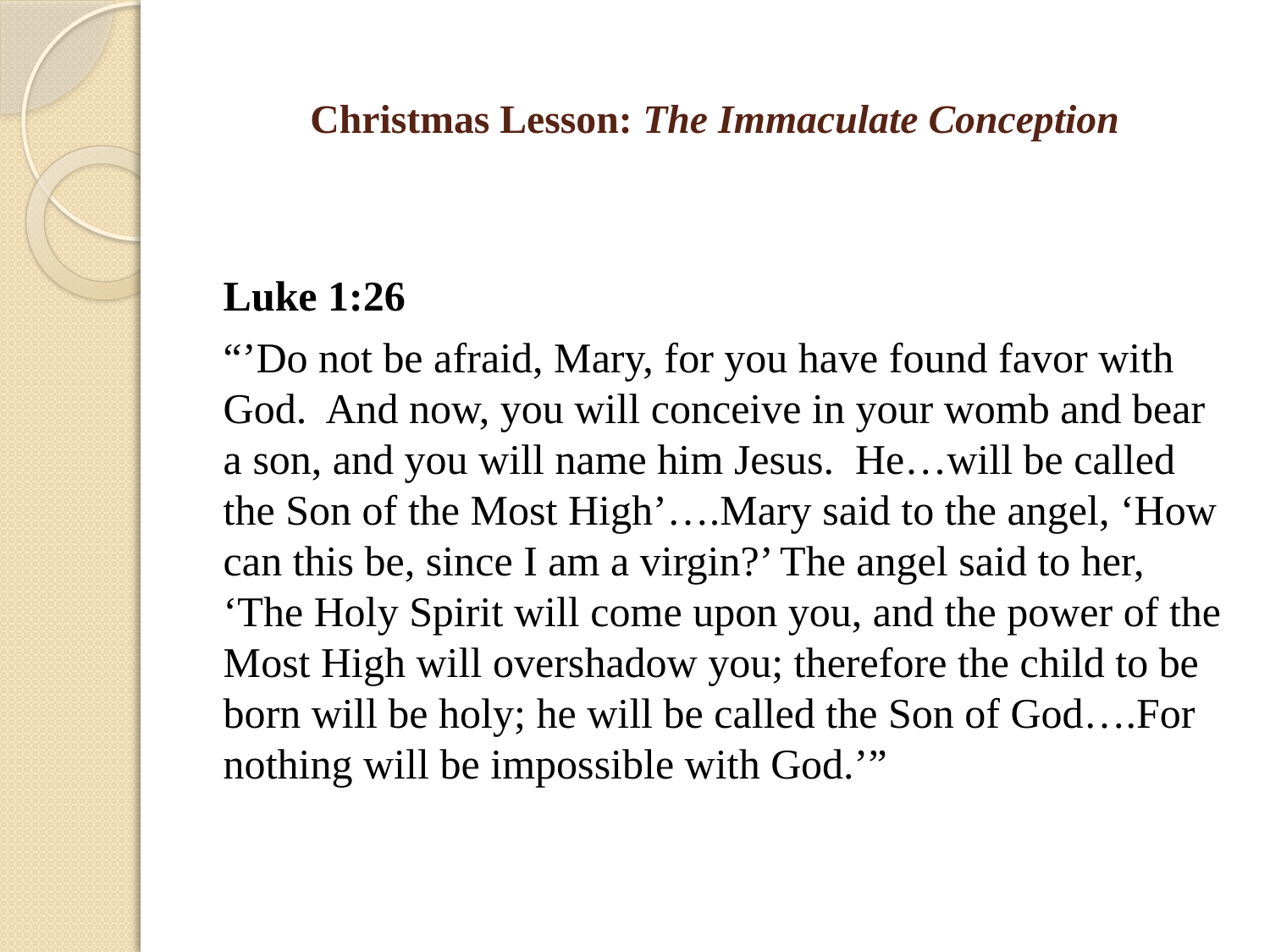

# Christmas Lesson: The Immaculate Conception

Luke 1:26
“’Do not be afraid, Mary, for you have found favor with God.  And now, you will conceive in your womb and bear a son, and you will name him Jesus.  He…will be called the Son of the Most High’….Mary said to the angel, ‘How can this be, since I am a virgin?’ The angel said to her, ‘The Holy Spirit will come upon you, and the power of the Most High will overshadow you; therefore the child to be born will be holy; he will be called the Son of God….For nothing will be impossible with God.’”